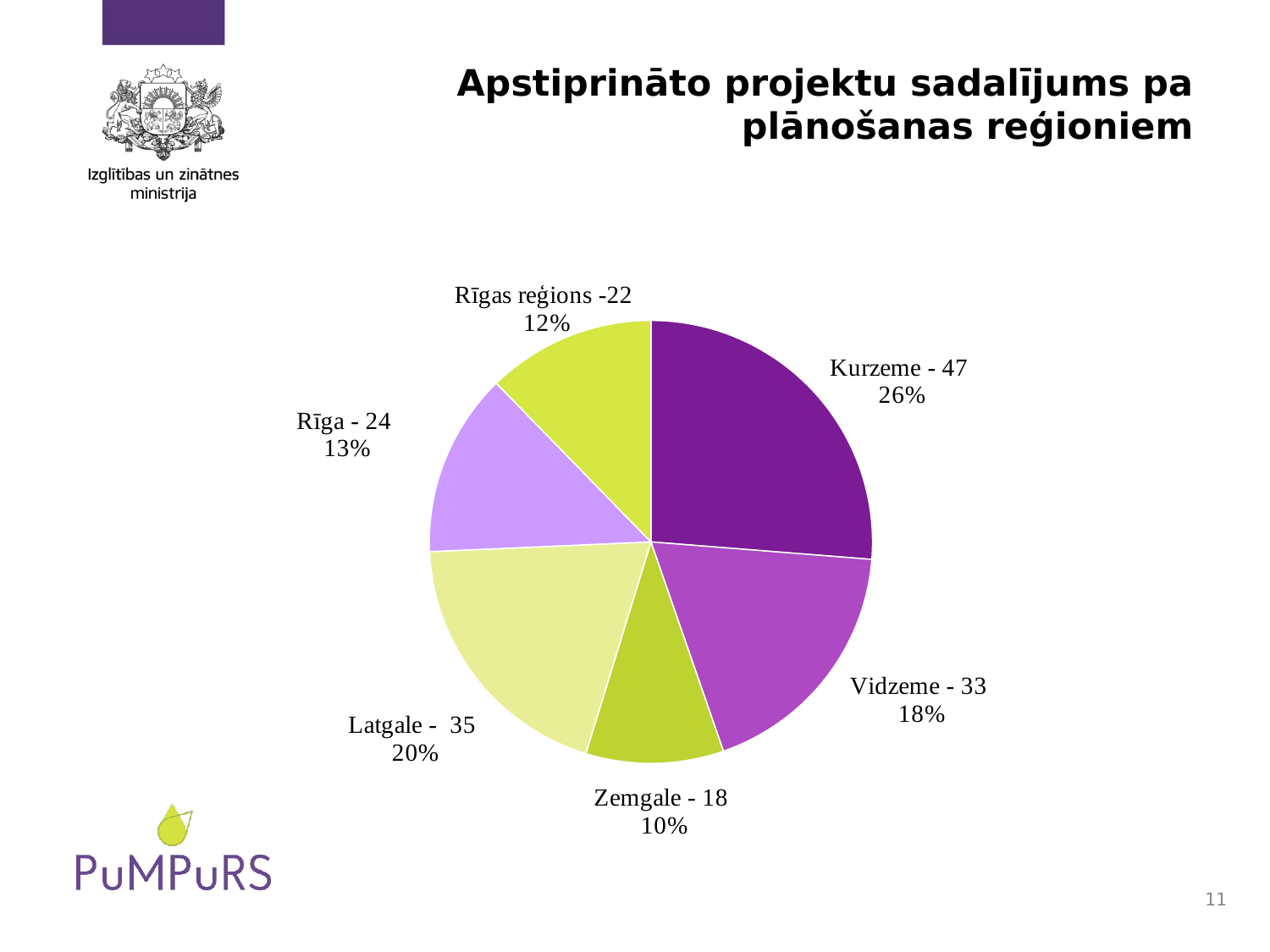

# Apstiprināto projektu sadalījums pa plānošanas reģioniem

### Chart

| Category |  |
|---|---|
| Kurzeme | 47.0 |
| Vidzeme | 33.0 |
| Zemgale  | 18.0 |
| Latgale  | 35.0 |
| Rīga | 24.0 |
| Rīgas reģions  | 22.0 |
11